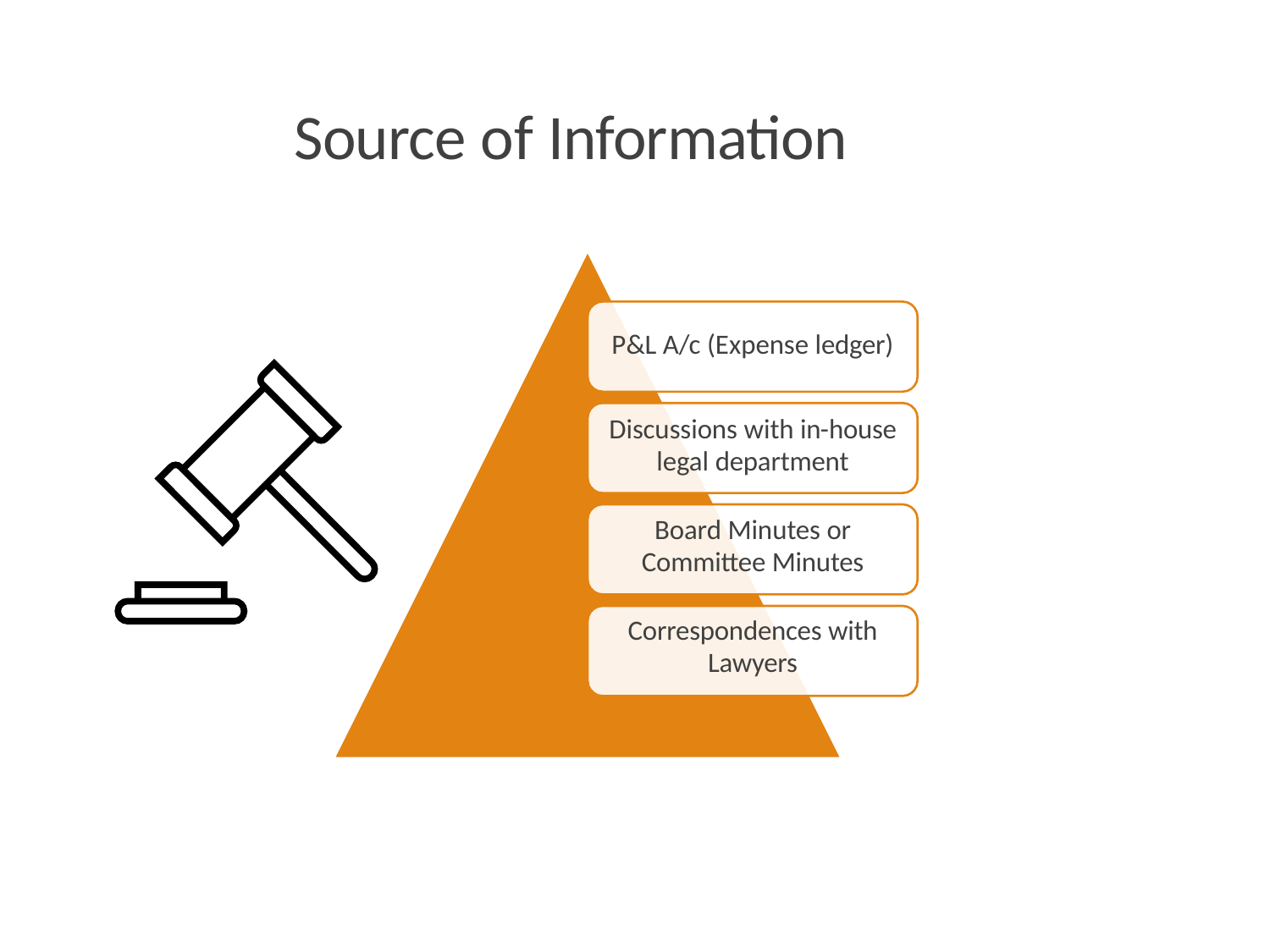

# Source of Information

P&L A/c (Expense ledger)

Discussions with in-house
legal department

Board Minutes or
Committee Minutes

Correspondences with
Lawyers